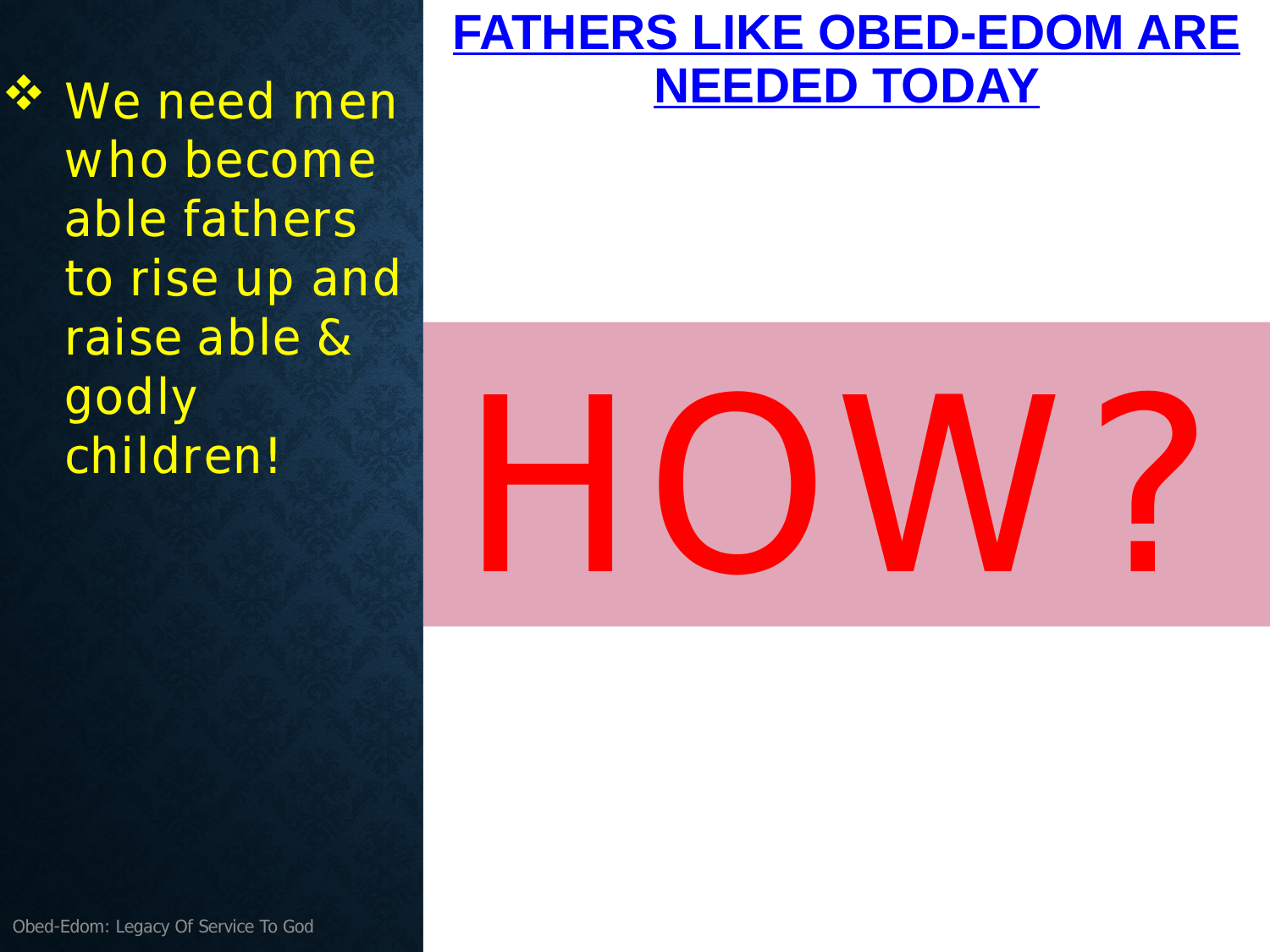

# Fathers Like Obed-Edom Are Needed Today
We need men who become able fathers to rise up and raise able & godly children!
HOW?
Obed-Edom: Legacy Of Service To God